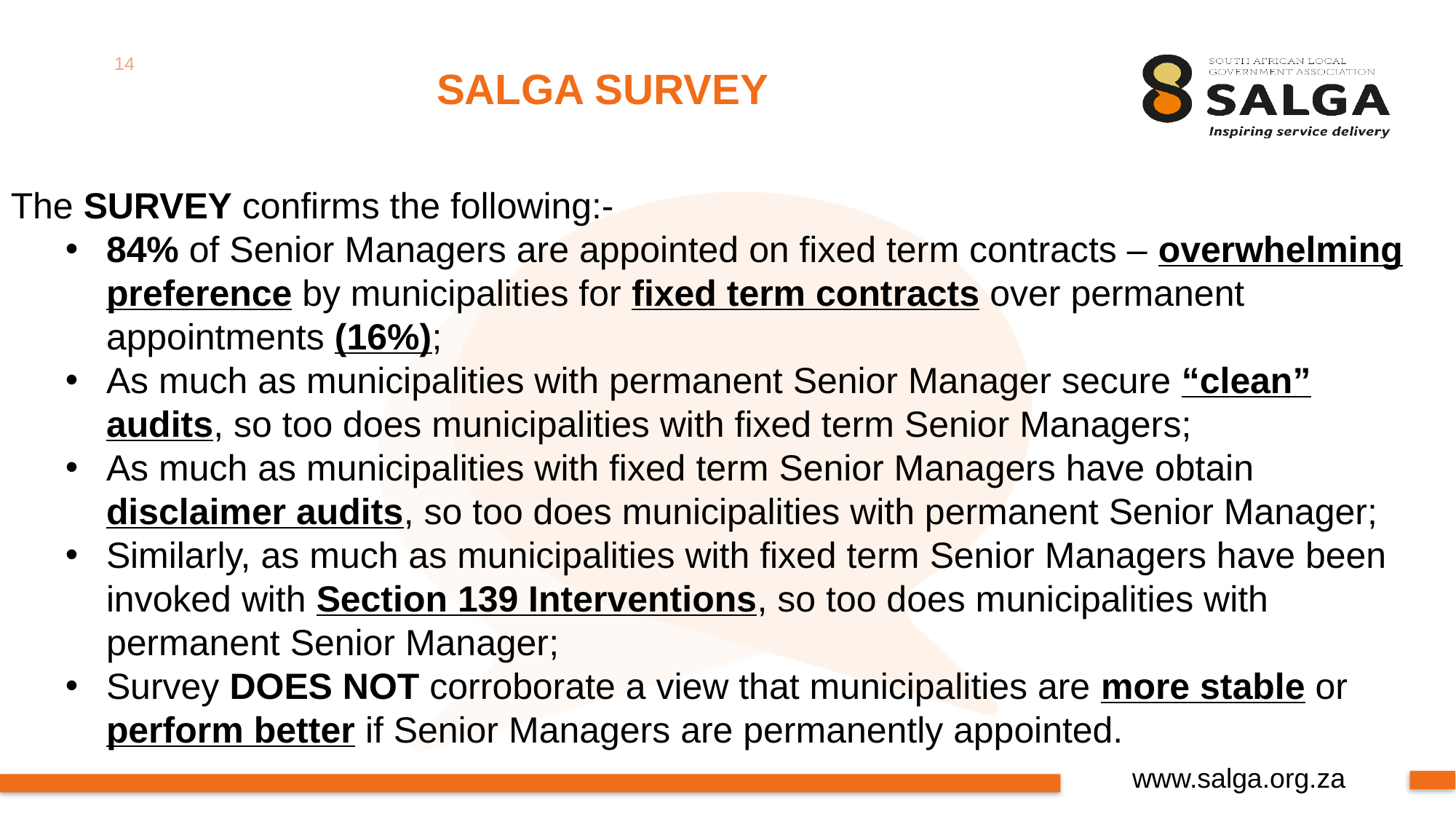

14
SALGA SURVEY

The SURVEY confirms the following:-
84% of Senior Managers are appointed on fixed term contracts – overwhelming preference by municipalities for fixed term contracts over permanent appointments (16%);
As much as municipalities with permanent Senior Manager secure “clean” audits, so too does municipalities with fixed term Senior Managers;
As much as municipalities with fixed term Senior Managers have obtain disclaimer audits, so too does municipalities with permanent Senior Manager;
Similarly, as much as municipalities with fixed term Senior Managers have been invoked with Section 139 Interventions, so too does municipalities with permanent Senior Manager;
Survey DOES NOT corroborate a view that municipalities are more stable or perform better if Senior Managers are permanently appointed.